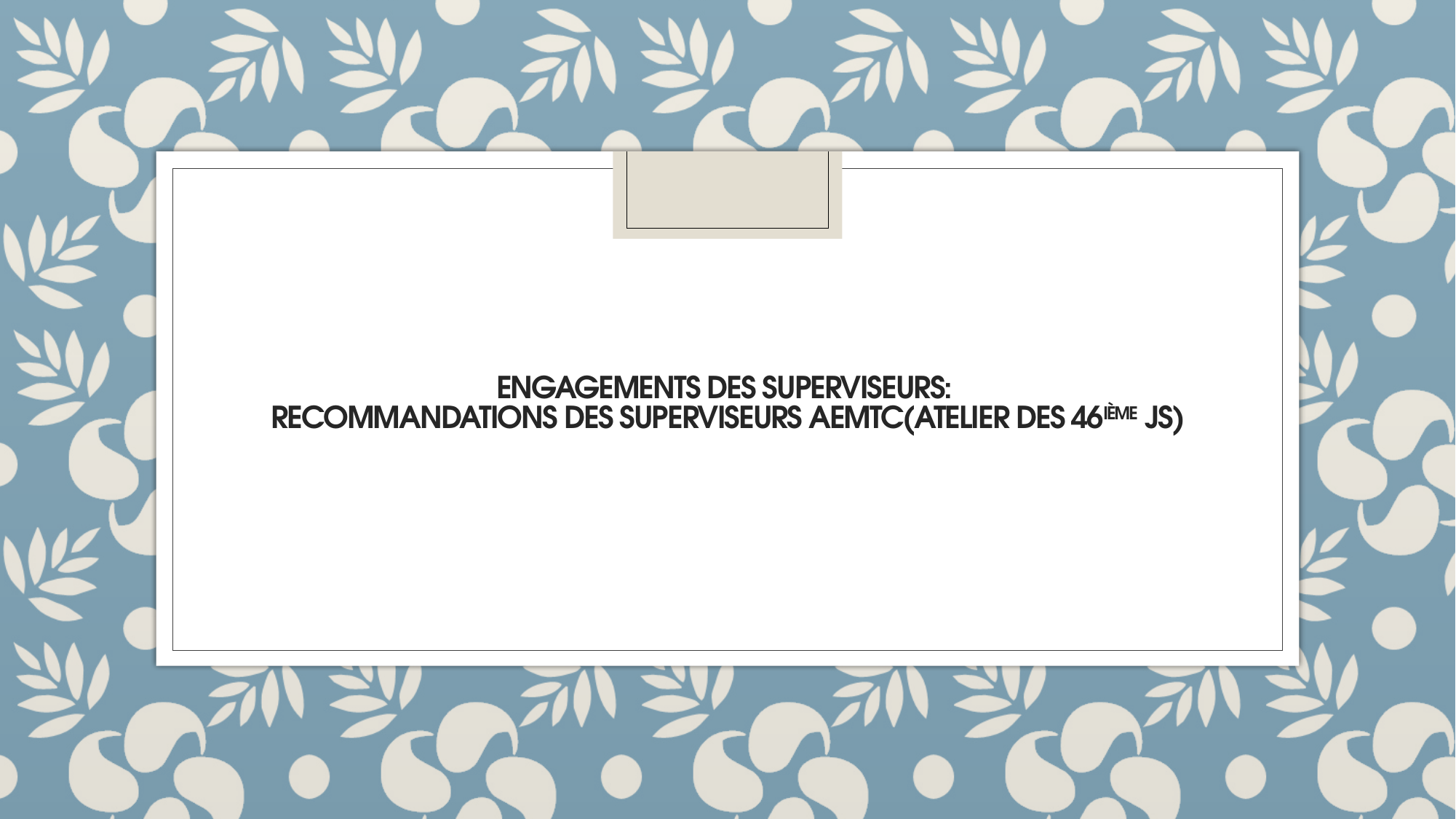

# Engagements des superviseurs: recommandations des superviseurs AEMTC(atelier des 46ième JS)